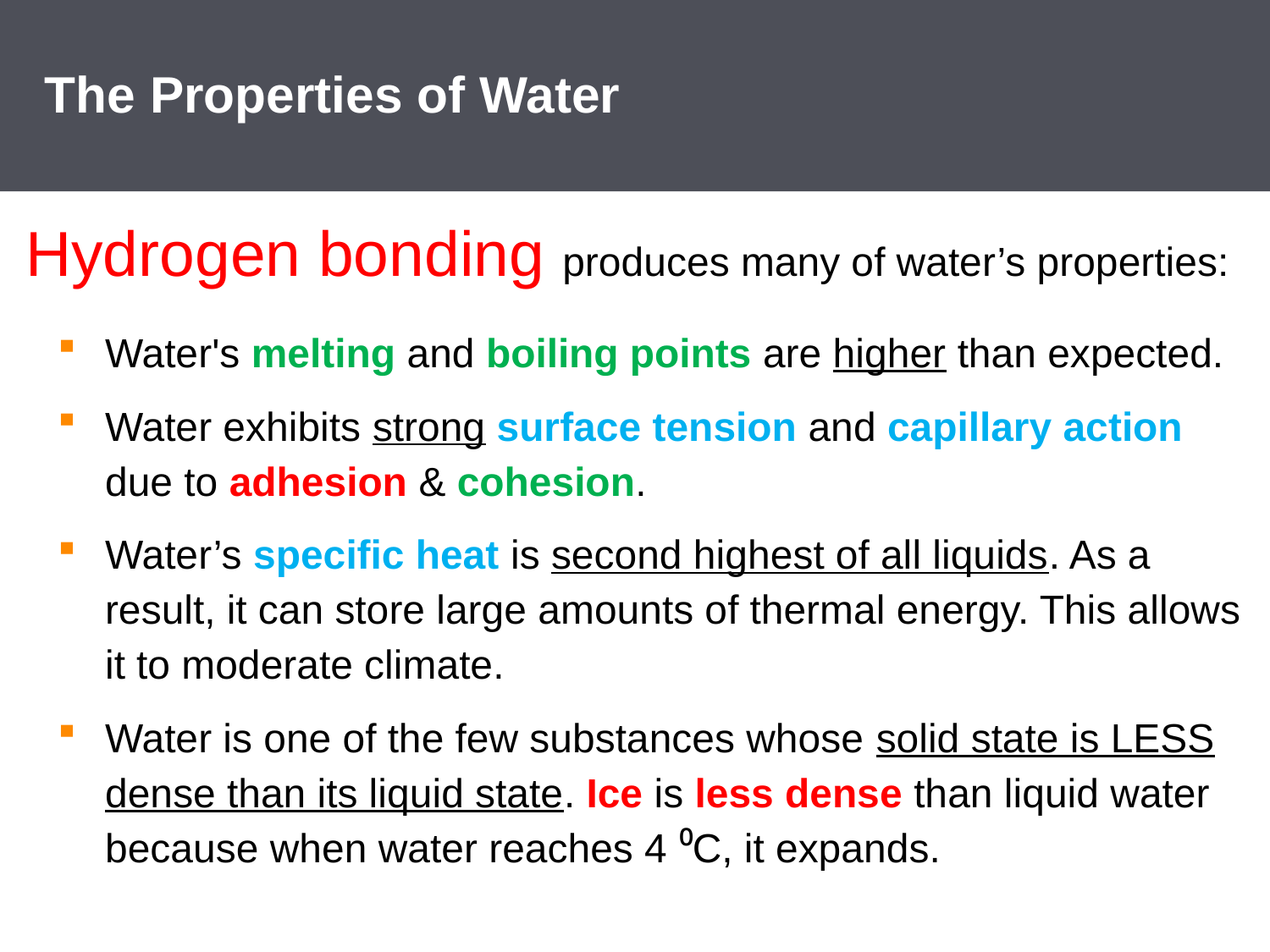

# The Properties of Water
Hydrogen bonding produces many of water’s properties:
Water's melting and boiling points are higher than expected.
Water exhibits strong surface tension and capillary action due to adhesion & cohesion.
Water’s specific heat is second highest of all liquids. As a result, it can store large amounts of thermal energy. This allows it to moderate climate.
Water is one of the few substances whose solid state is LESS dense than its liquid state. Ice is less dense than liquid water because when water reaches 4 ⁰C, it expands.